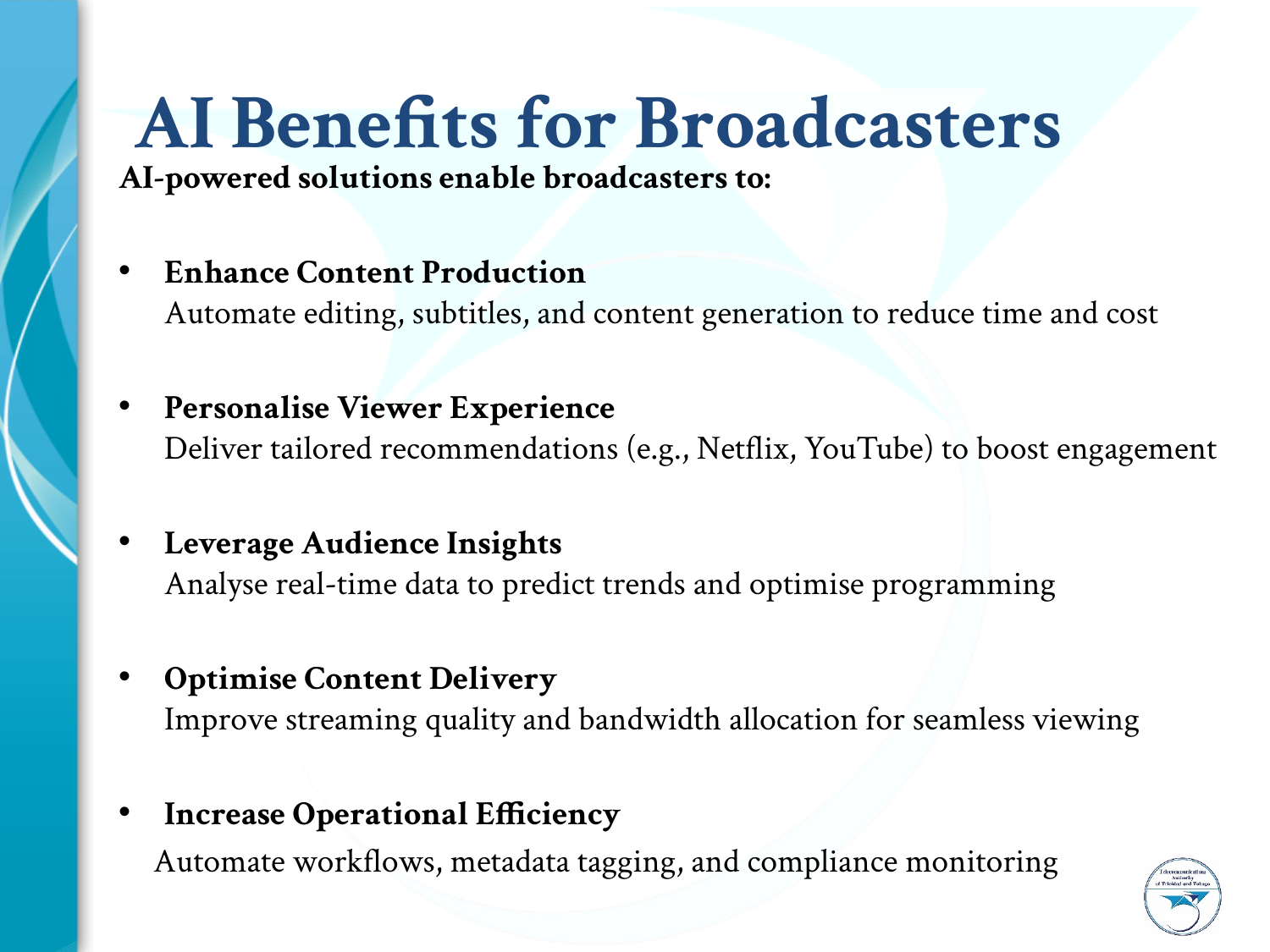

# AI Benefits for Broadcasters
AI-powered solutions enable broadcasters to:

Enhance Content Production
Automate editing, subtitles, and content generation to reduce time and cost

Personalise Viewer Experience
Deliver tailored recommendations (e.g., Netflix, YouTube) to boost engagement

Leverage Audience Insights
Analyse real-time data to predict trends and optimise programming

Optimise Content Delivery
Improve streaming quality and bandwidth allocation for seamless viewing

Increase Operational Efficiency
     Automate workflows, metadata tagging, and compliance monitoring